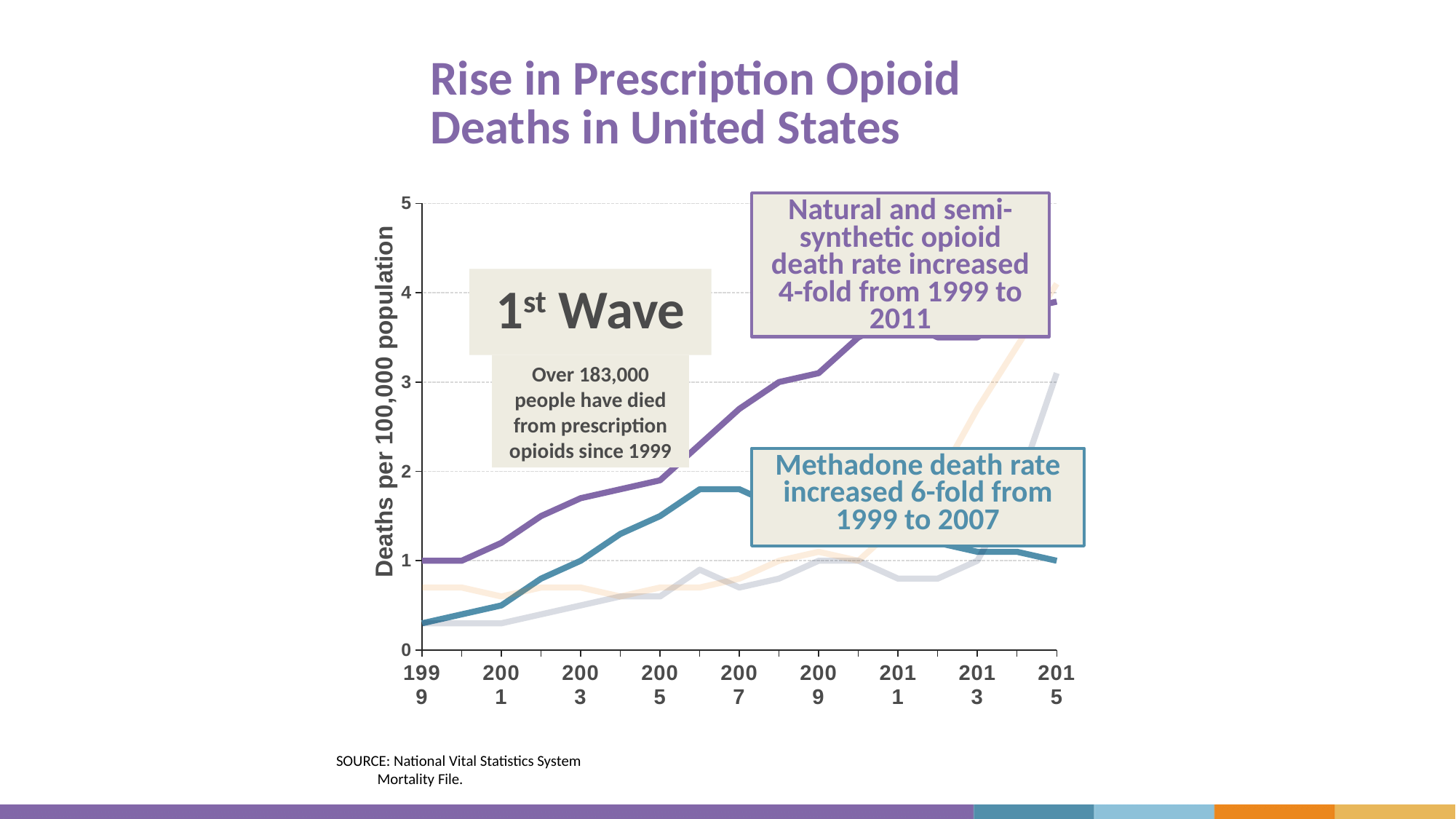

Rise in Prescription Opioid Deaths in United States

### Chart

| Category |  |  |  |  |
|---|---|---|---|---|
| 1999 | 1.0 | 0.3 | 0.3 | 0.7 |
|   | 1.0 | 0.4 | 0.3 | 0.7 |
| 2001 | 1.2 | 0.5 | 0.3 | 0.6 |
|   | 1.5 | 0.8 | 0.4 | 0.7 |
| 2003 | 1.7 | 1.0 | 0.5 | 0.7 |
|   | 1.8 | 1.3 | 0.6 | 0.6 |
| 2005 | 1.9 | 1.5 | 0.6 | 0.7 |
|   | 2.3 | 1.8 | 0.9 | 0.7 |
| 2007 | 2.7 | 1.8 | 0.7 | 0.8 |
|   | 3.0 | 1.6 | 0.8 | 1.0 |
| 2009 | 3.1 | 1.5 | 1.0 | 1.1 |
|   | 3.5 | 1.5 | 1.0 | 1.0 |
| 2011 | 3.7 | 1.4 | 0.8 | 1.4 |
|   | 3.5 | 1.2 | 0.8 | 1.9 |
| 2013 | 3.5 | 1.1 | 1.0 | 2.7 |
|  | 3.8 | 1.1 | 1.8 | 3.4 |
| 2015 | 3.9 | 1.0 | 3.1 | 4.1 |
Natural and semi-synthetic opioid death rate increased 4-fold from 1999 to 2011
1st Wave
Over 183,000 people have died from prescription opioids since 1999
Methadone death rate increased 6-fold from 1999 to 2007
SOURCE: National Vital Statistics System Mortality File.